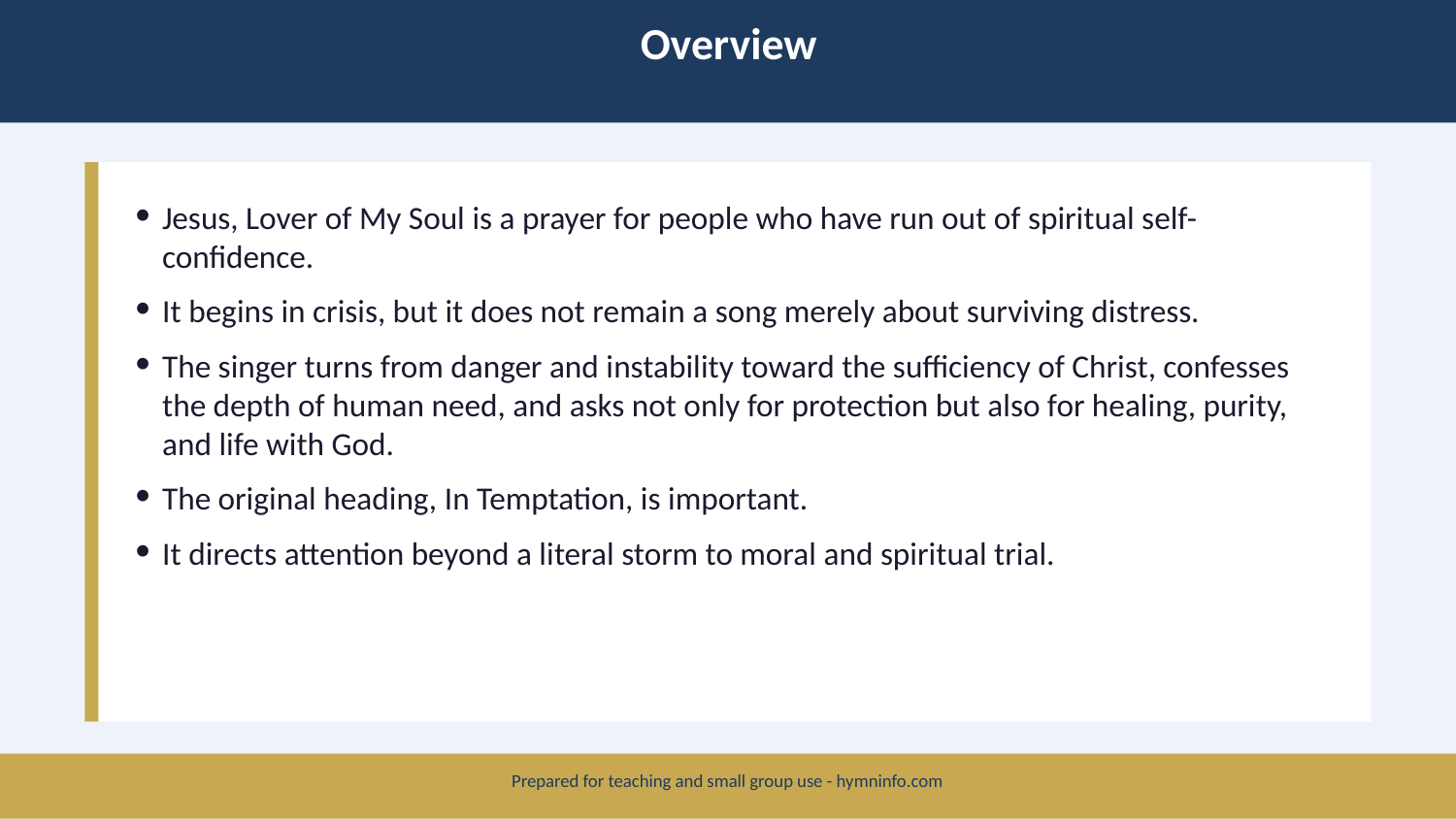

Overview

Jesus, Lover of My Soul is a prayer for people who have run out of spiritual self-confidence.
It begins in crisis, but it does not remain a song merely about surviving distress.
The singer turns from danger and instability toward the sufficiency of Christ, confesses the depth of human need, and asks not only for protection but also for healing, purity, and life with God.
The original heading, In Temptation, is important.
It directs attention beyond a literal storm to moral and spiritual trial.

Prepared for teaching and small group use - hymninfo.com